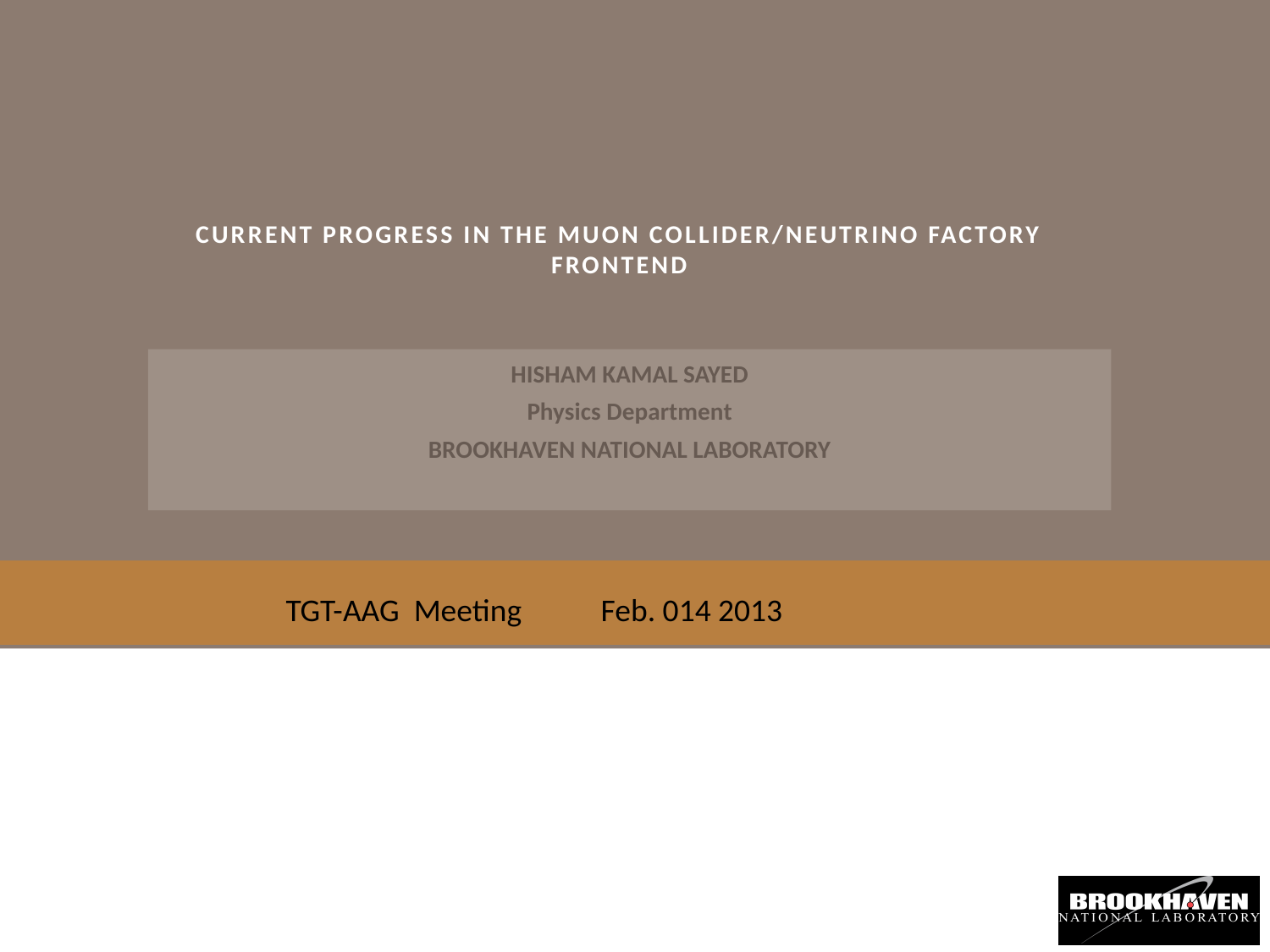

# Current progress in The Muon Collider/Neutrino Factory Frontend
HISHAM KAMAL SAYED
Physics Department
BROOKHAVEN NATIONAL LABORATORY
TGT-AAG  Meeting           Feb. 014 2013